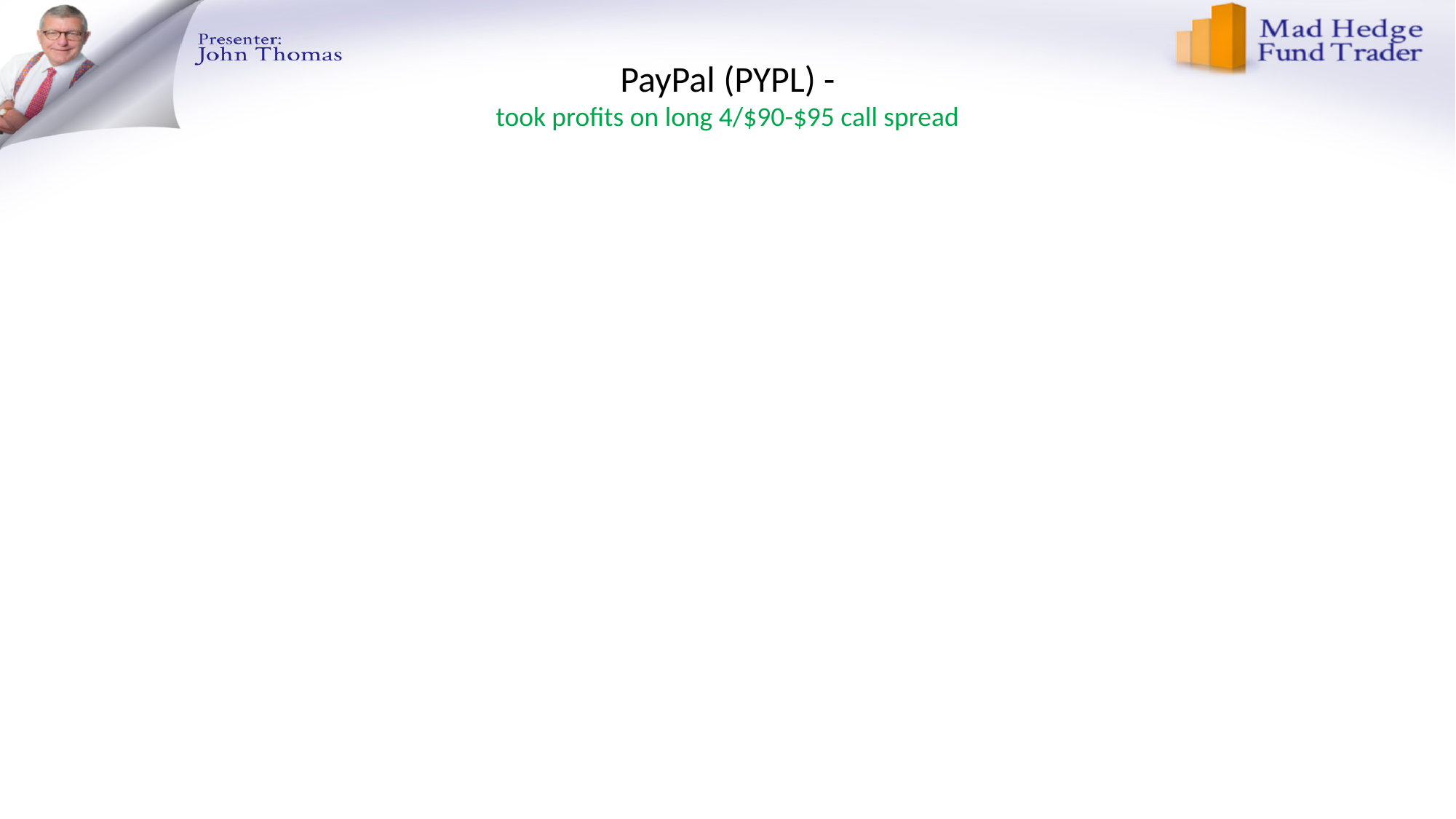

# PayPal (PYPL) - took profits on long 4/$90-$95 call spread